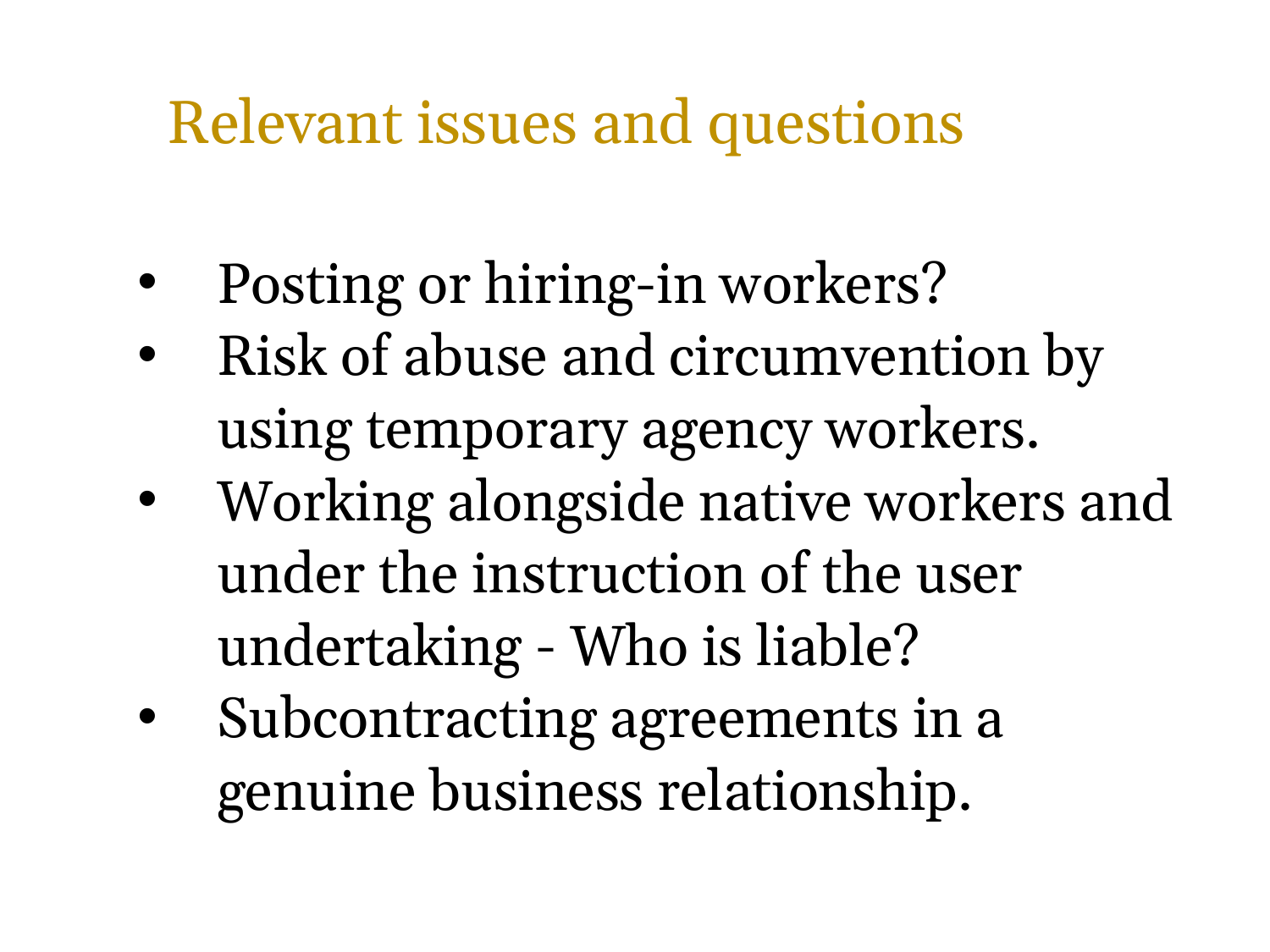

# Relevant issues and questions
Posting or hiring-in workers?
Risk of abuse and circumvention by using temporary agency workers.
Working alongside native workers and under the instruction of the user undertaking - Who is liable?
Subcontracting agreements in a genuine business relationship.